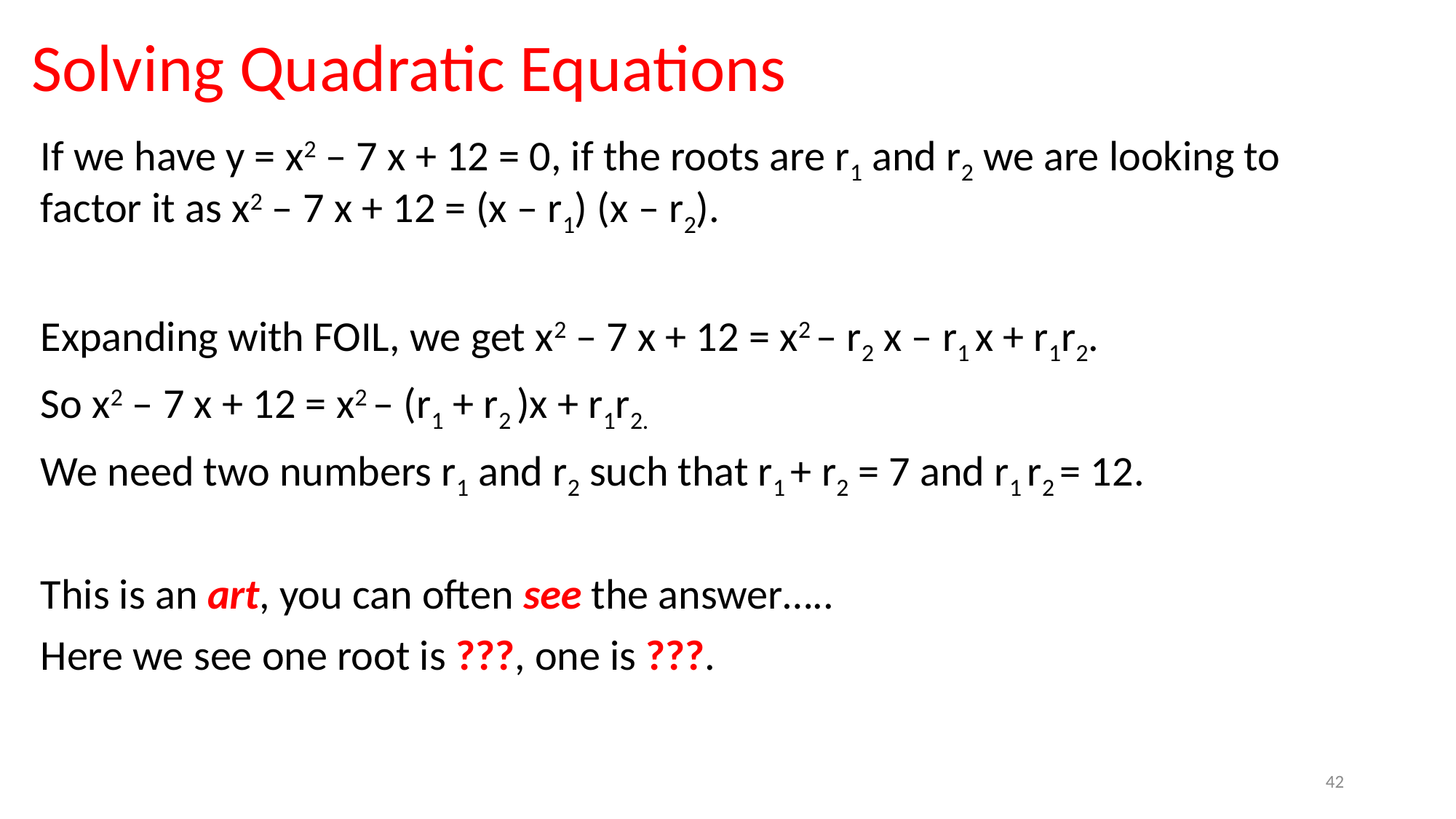

# Solving Quadratic Equations
If we have y = x2 – 7 x + 12 = 0, if the roots are r1 and r2 we are looking to factor it as x2 – 7 x + 12 = (x – r1) (x – r2).

Expanding with FOIL, we get x2 – 7 x + 12 = x2 – r2 x – r1 x + r1r2.
So x2 – 7 x + 12 = x2 – (r1 + r2 )x + r1r2.
We need two numbers r1 and r2 such that r1 + r2 = 7 and r1 r2 = 12.

This is an art, you can often see the answer…..
Here we see one root is ???, one is ???.

42